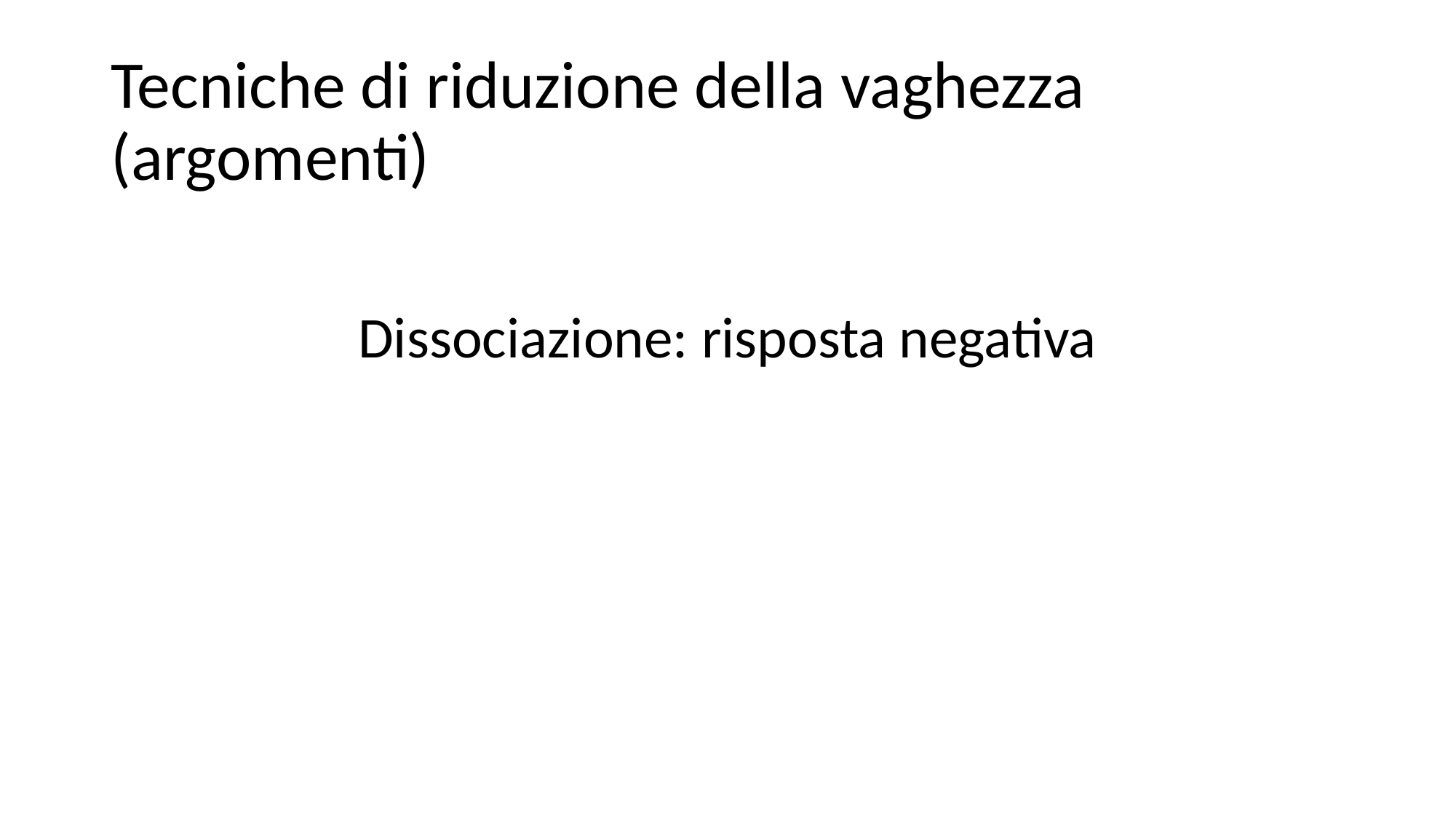

# Tecniche di riduzione della vaghezza (argomenti)

Dissociazione: risposta negativa